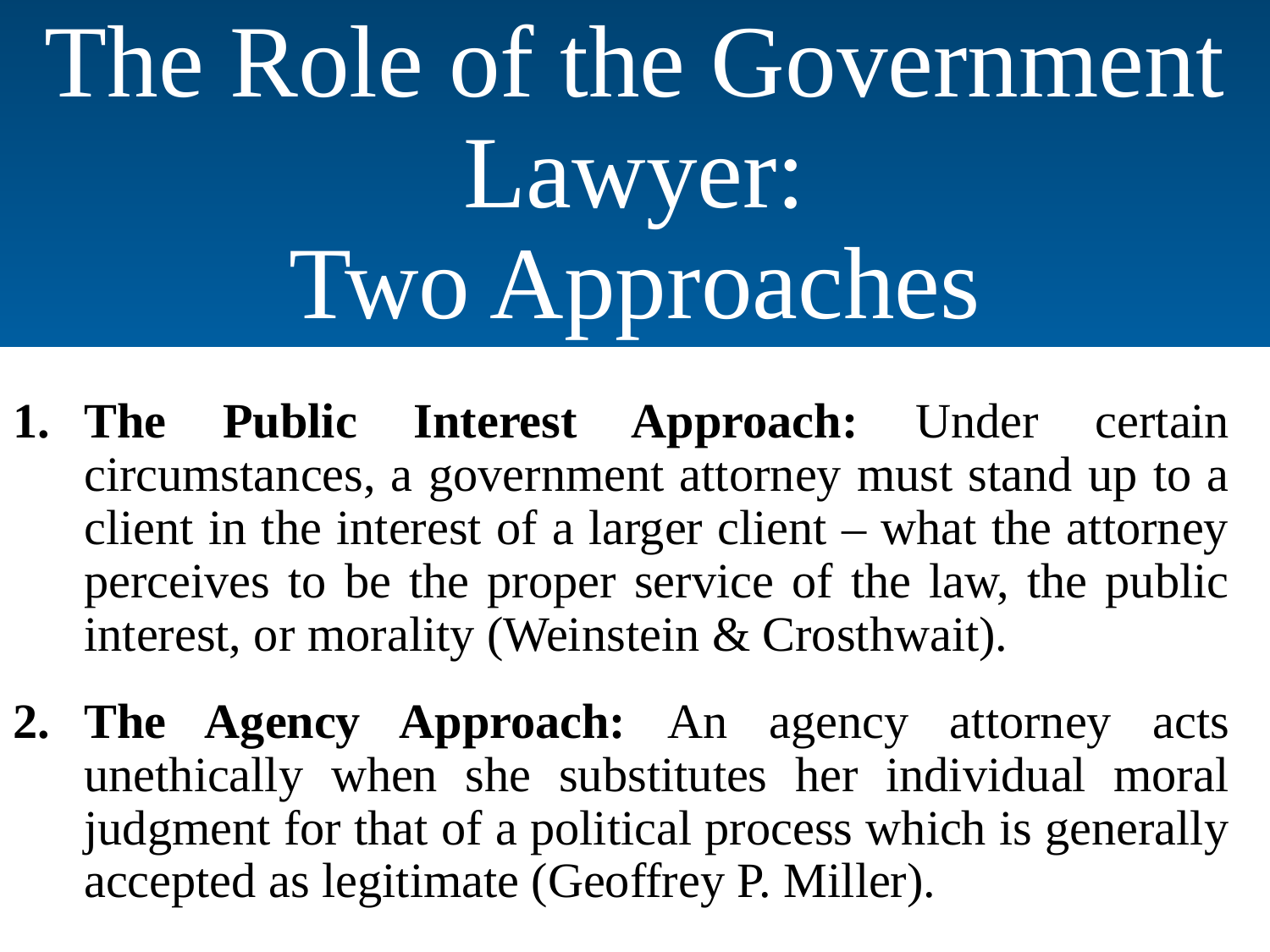

# The Role of the Government Lawyer: Two Approaches

The Public Interest Approach: Under certain circumstances, a government attorney must stand up to a client in the interest of a larger client – what the attorney perceives to be the proper service of the law, the public interest, or morality (Weinstein & Crosthwait).

The Agency Approach: An agency attorney acts unethically when she substitutes her individual moral judgment for that of a political process which is generally accepted as legitimate (Geoffrey P. Miller).